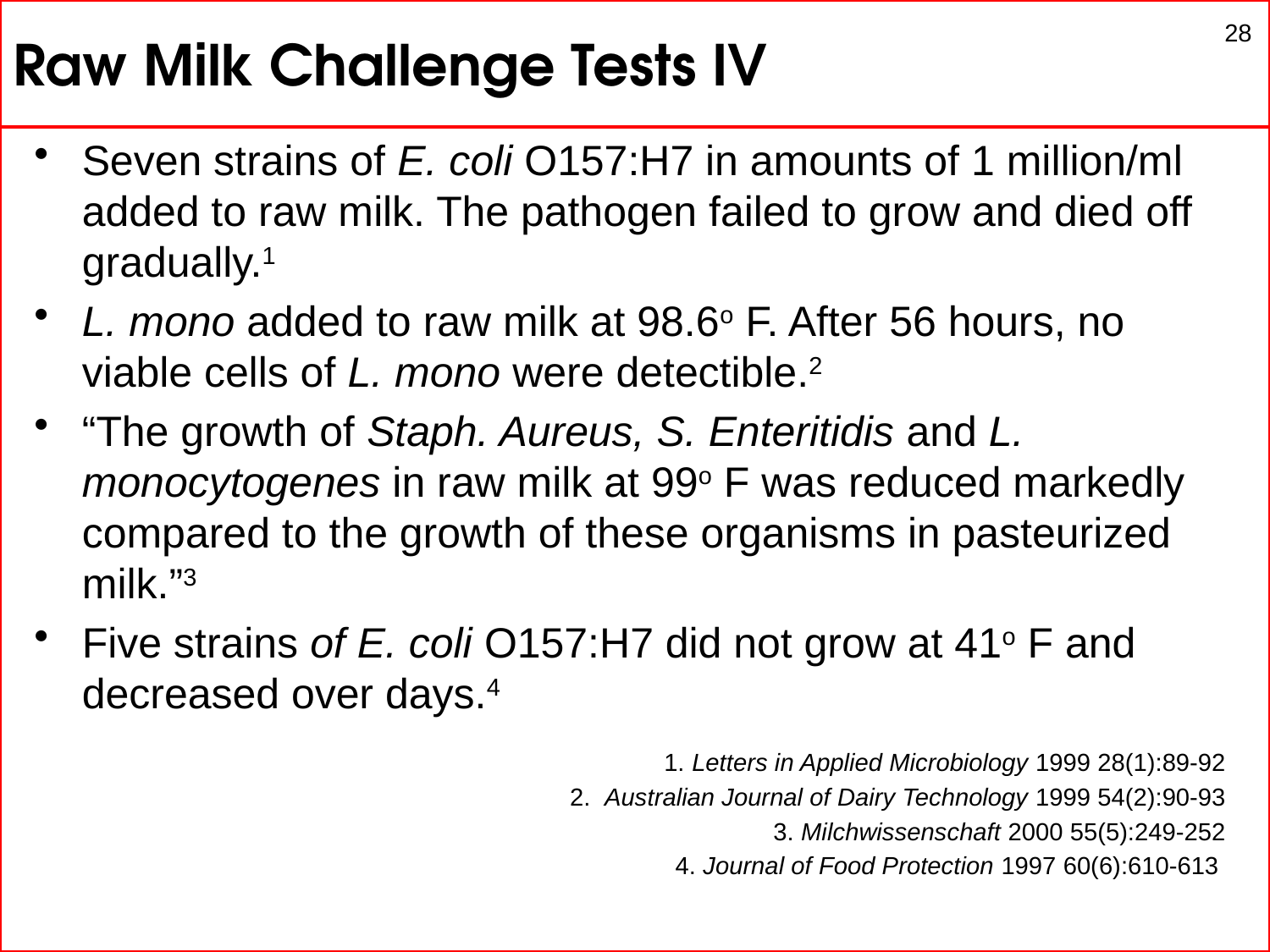

# Raw Milk Challenge Tests IV
28
Seven strains of E. coli O157:H7 in amounts of 1 million/ml added to raw milk. The pathogen failed to grow and died off gradually.1
L. mono added to raw milk at 98.6o F. After 56 hours, no viable cells of L. mono were detectible.2
“The growth of Staph. Aureus, S. Enteritidis and L. monocytogenes in raw milk at 99o F was reduced markedly compared to the growth of these organisms in pasteurized milk.”3
Five strains of E. coli O157:H7 did not grow at 41o F and decreased over days.4
1. Letters in Applied Microbiology 1999 28(1):89-92
2.  Australian Journal of Dairy Technology 1999 54(2):90-93
3. Milchwissenschaft 2000 55(5):249-252
4. Journal of Food Protection 1997 60(6):610-613